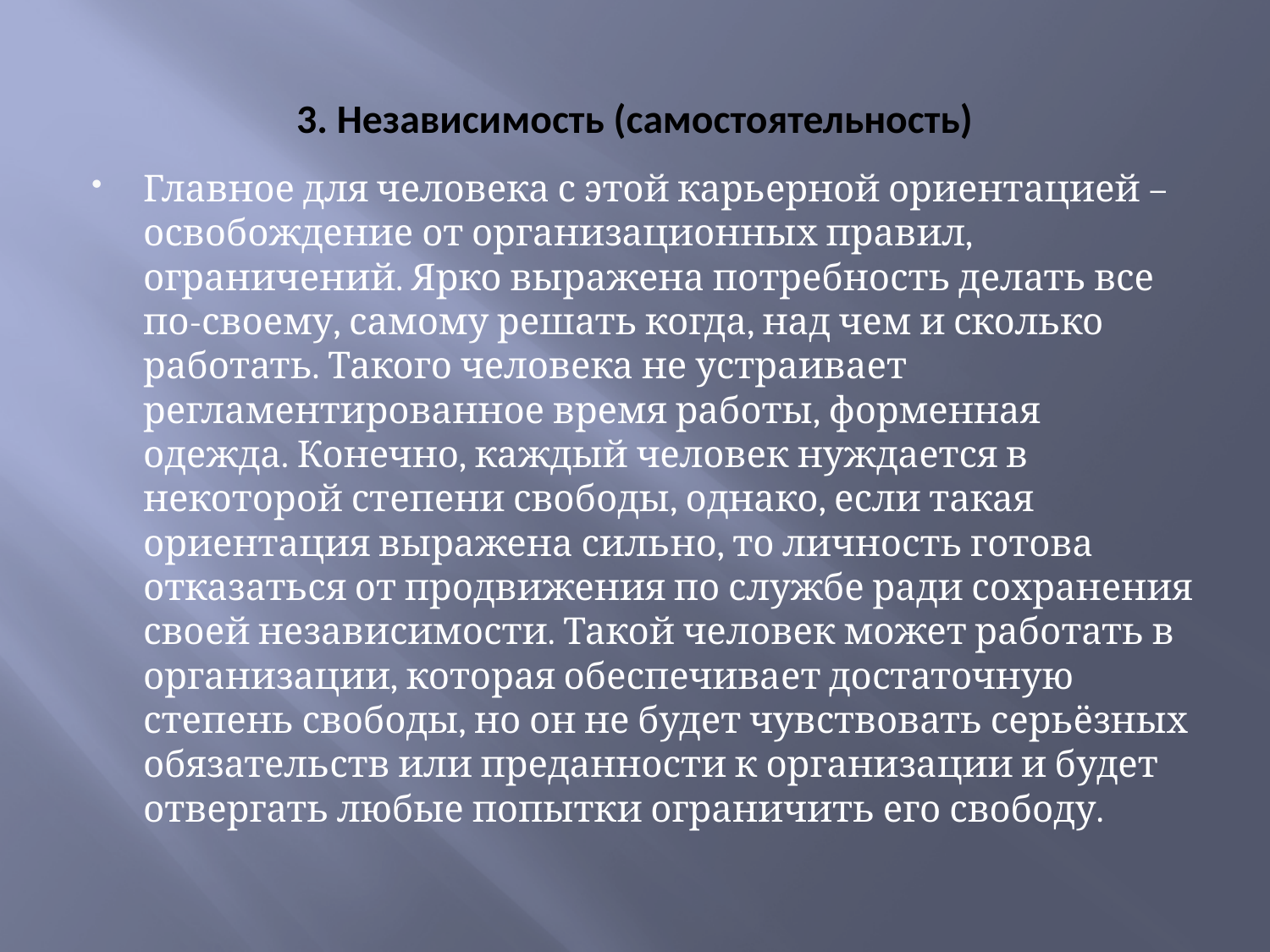

# 3. Независимость (самостоятельность)
Главное для человека с этой карьерной ориентацией – освобождение от организационных правил, ограничений. Ярко выражена потребность делать все по-своему, самому решать когда, над чем и сколько работать. Такого человека не устраивает регламентированное время работы, форменная одежда. Конечно, каждый человек нуждается в некоторой степени свободы, однако, если такая ориентация выражена сильно, то личность готова отказаться от продвижения по службе ради сохранения своей независимости. Такой человек может работать в организации, которая обеспечивает достаточную степень свободы, но он не будет чувствовать серьёзных обязательств или преданности к организации и будет отвергать любые попытки ограничить его свободу.